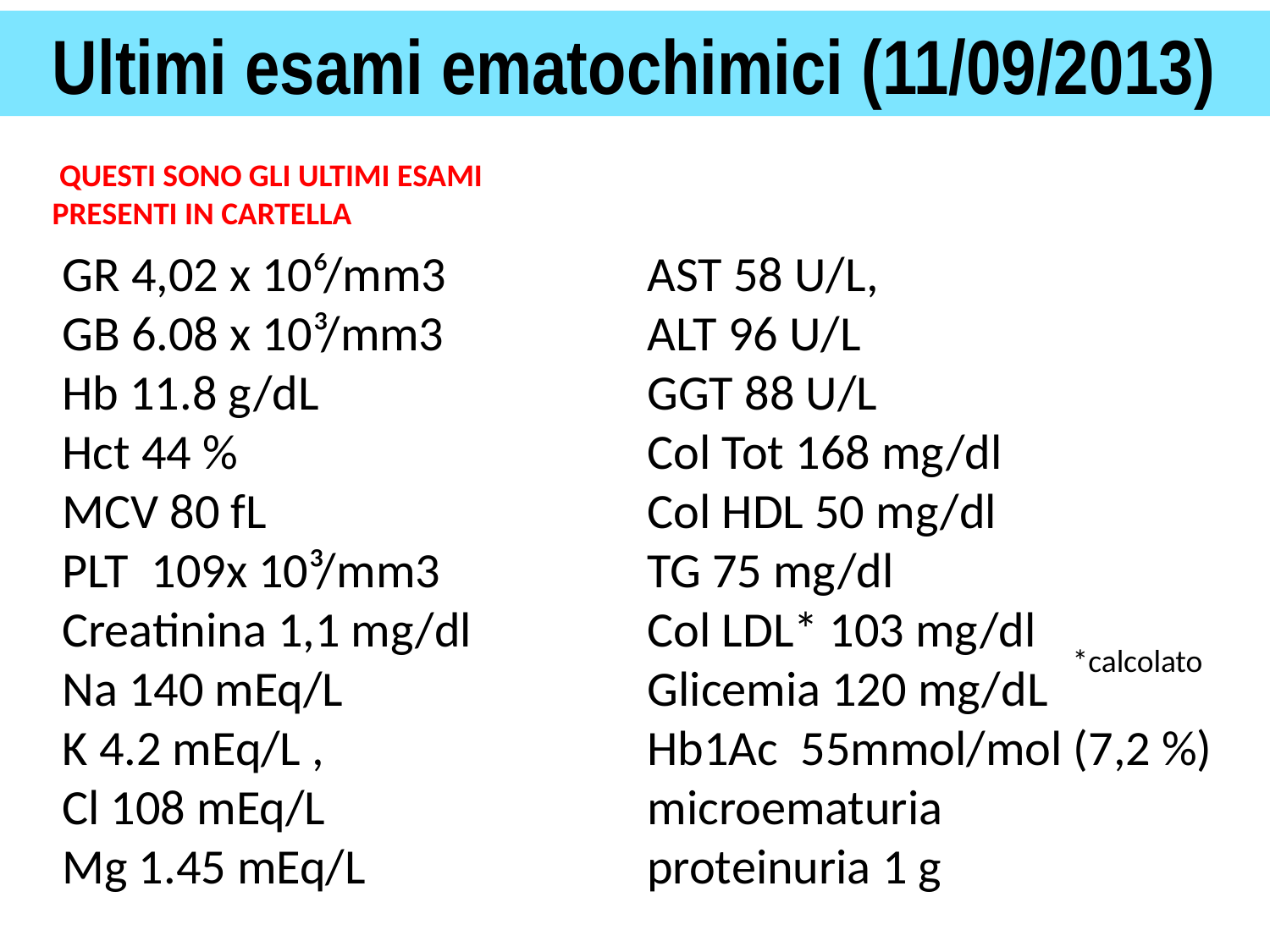

Ultimi esami ematochimici (11/09/2013)
 QUESTI SONO GLI ULTIMI ESAMI PRESENTI IN CARTELLA
# GR 4,02 x 10⁶/mm3 GB 6.08 x 10³/mm3 Hb 11.8 g/dL Hct 44 % MCV 80 fL PLT  109x 10³/mm3 Creatinina 1,1 mg/dl Na 140 mEq/L K 4.2 mEq/L , Cl 108 mEq/L Mg 1.45 mEq/L AST 58 U/L, ALT 96 U/L GGT 88 U/L Col Tot 168 mg/dl Col HDL 50 mg/dl TG 75 mg/dl Col LDL* 103 mg/dl Glicemia 120 mg/dL Hb1Ac  55mmol/mol (7,2 %) microematuria proteinuria 1 g
*calcolato